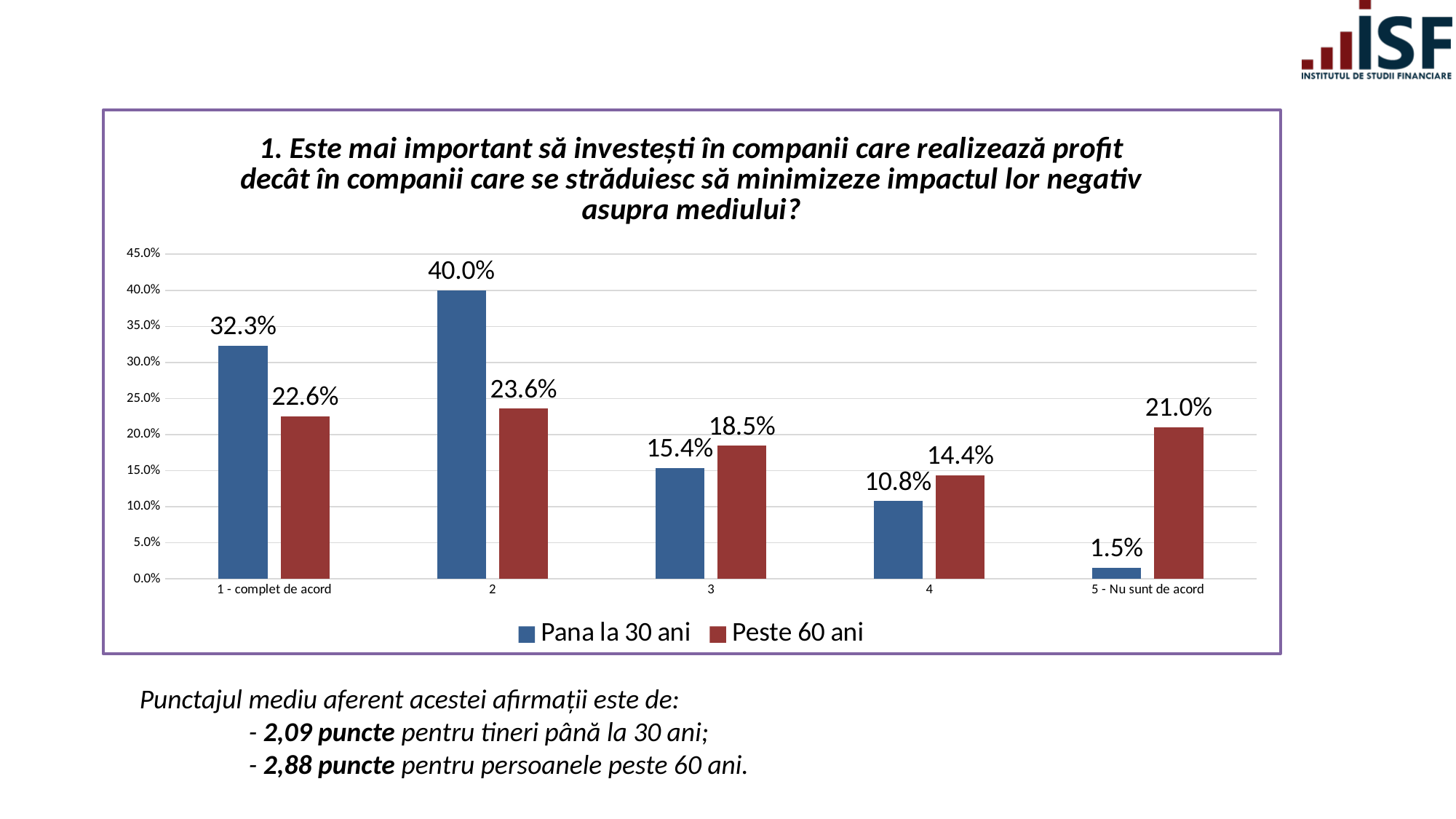

### Chart: 1. Este mai important să investești în companii care realizează profit decât în ​​companii care se străduiesc să minimizeze impactul lor negativ asupra mediului?

| Category | Pana la 30 ani | Peste 60 ani |
|---|---|---|
| 1 - complet de acord | 0.3230769230769231 | 0.22564102564102564 |
| 2 | 0.4 | 0.2358974358974359 |
| 3 | 0.15384615384615385 | 0.18461538461538463 |
| 4 | 0.1076923076923077 | 0.14358974358974358 |
| 5 - Nu sunt de acord | 0.015384615384615385 | 0.21025641025641026 |
Punctajul mediu aferent acestei afirmații este de:
	- 2,09 puncte pentru tineri până la 30 ani;
	- 2,88 puncte pentru persoanele peste 60 ani.